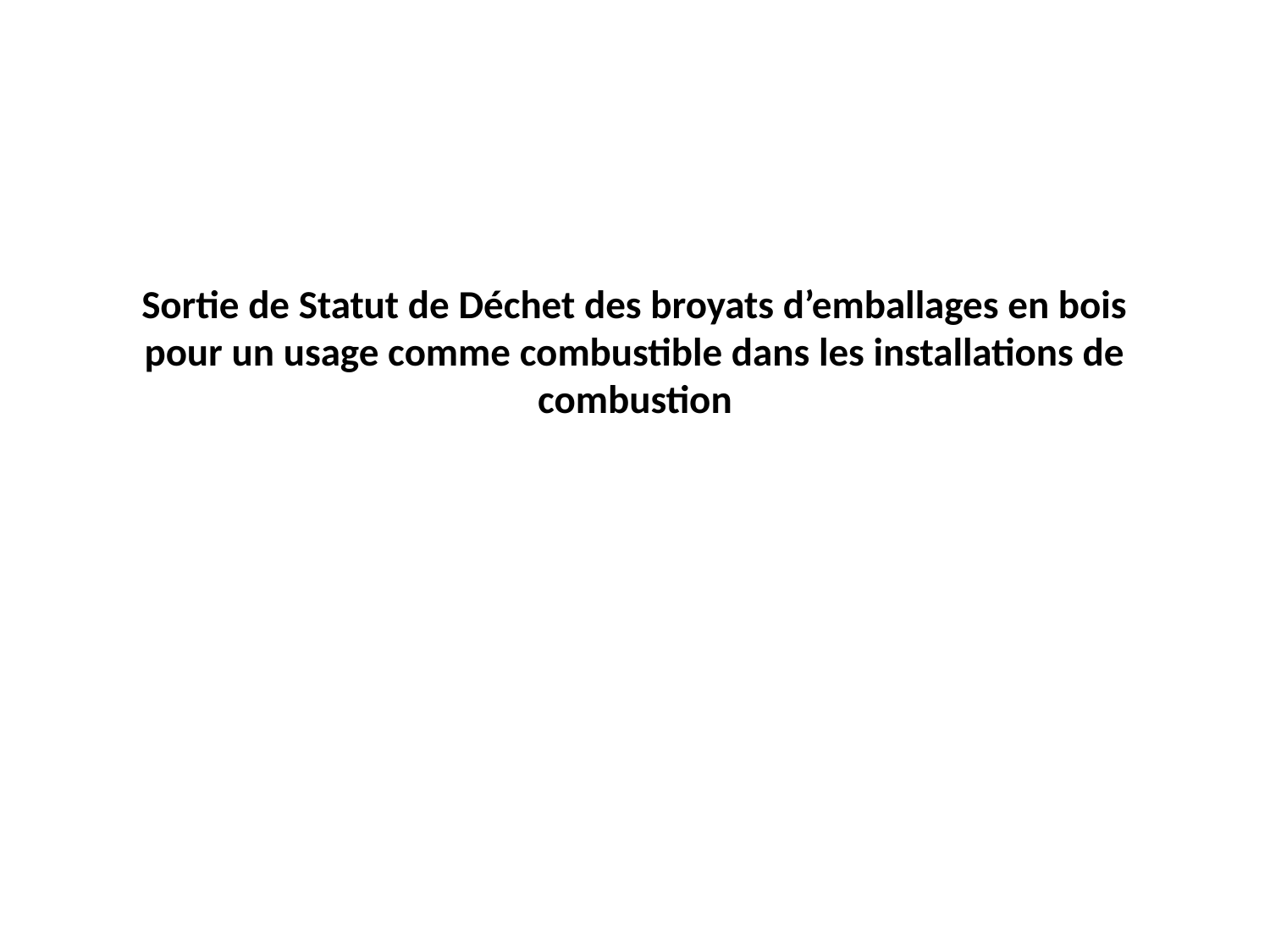

# Sortie de Statut de Déchet des broyats d’emballages en bois pour un usage comme combustible dans les installations de combustion